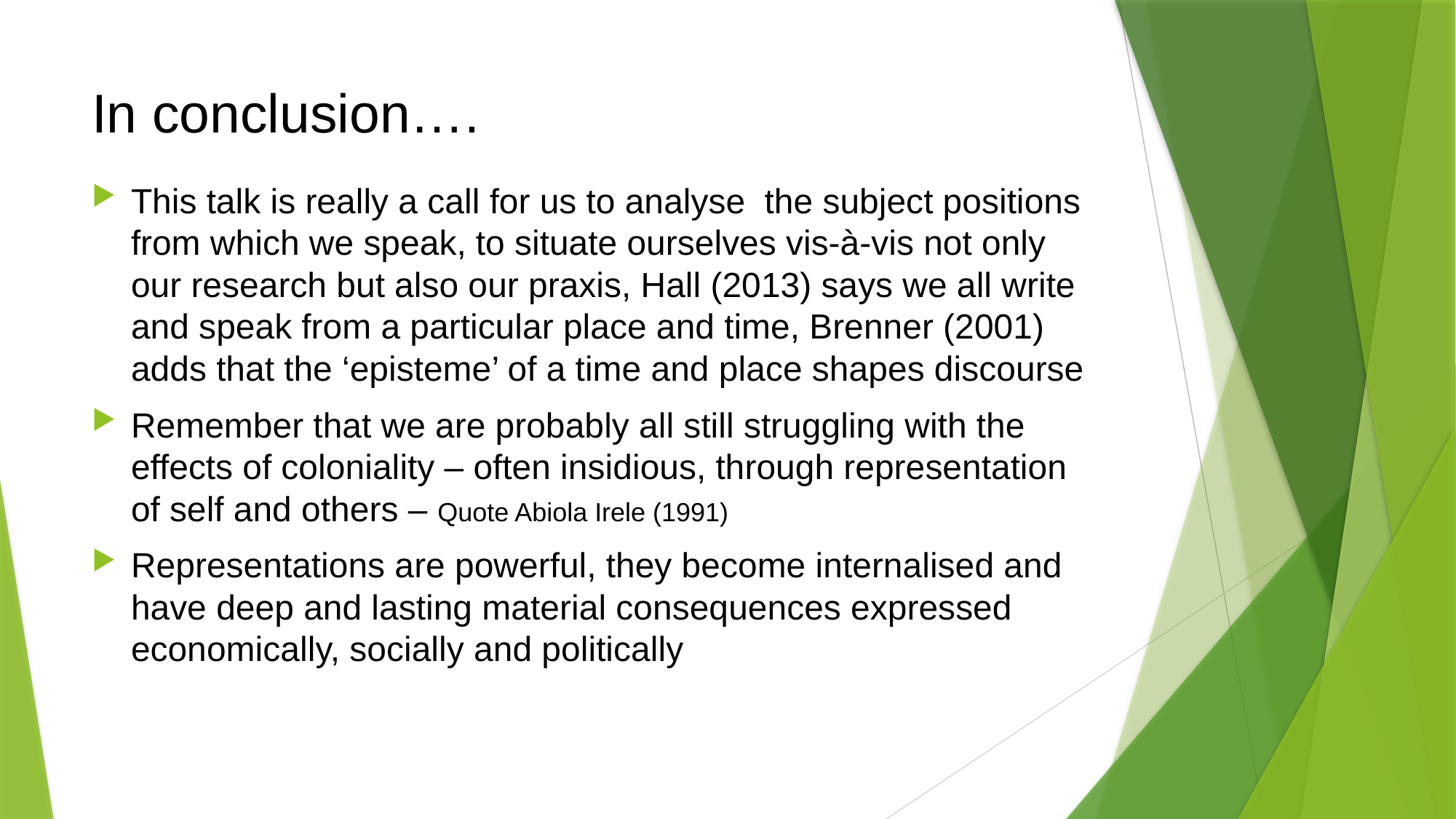

# In conclusion….
This talk is really a call for us to analyse  the subject positions from which we speak, to situate ourselves vis-à-vis not only our research but also our praxis, Hall (2013) says we all write and speak from a particular place and time, Brenner (2001) adds that the ‘episteme’ of a time and place shapes discourse
Remember that we are probably all still struggling with the effects of coloniality – often insidious, through representation of self and others – Quote Abiola Irele (1991)
Representations are powerful, they become internalised and have deep and lasting material consequences expressed economically, socially and politically